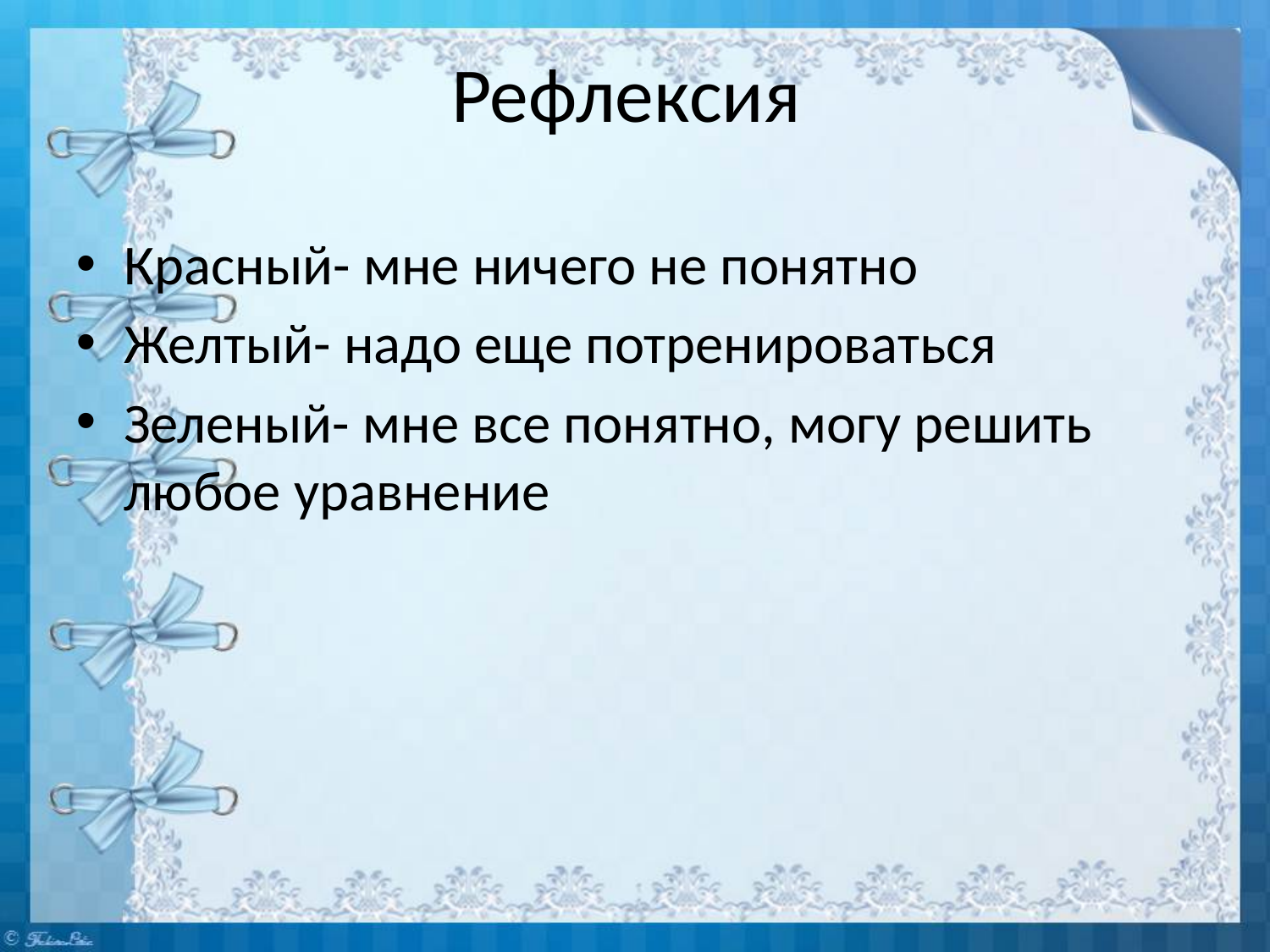

# Рефлексия
Красный- мне ничего не понятно
Желтый- надо еще потренироваться
Зеленый- мне все понятно, могу решить любое уравнение